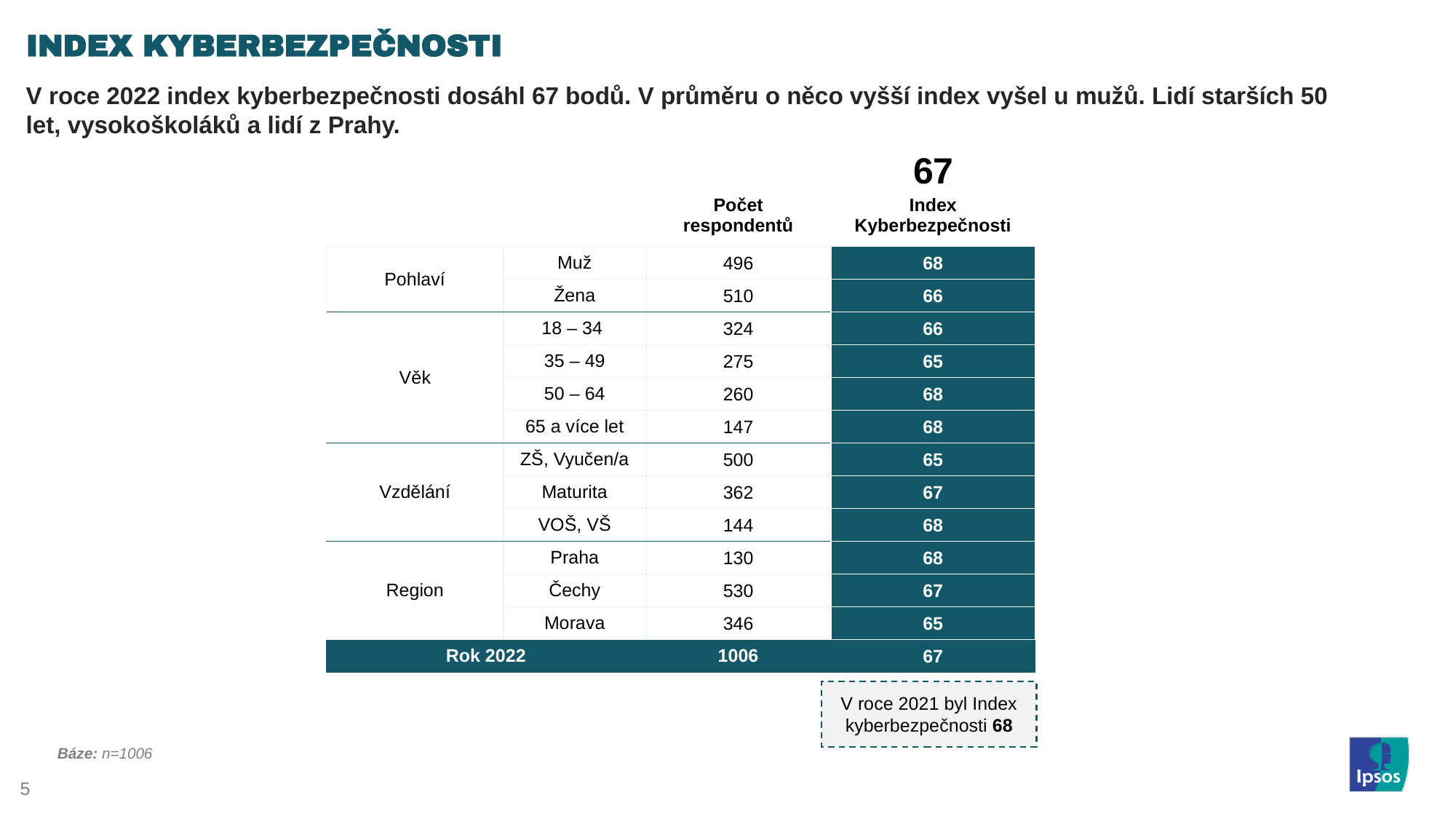

# INDEX KYBERBEZPEČNOSTI
V roce 2022 index kyberbezpečnosti dosáhl 67 bodů. V průměru o něco vyšší index vyšel u mužů. Lidí starších 50 let, vysokoškoláků a lidí z Prahy.
67
|  |  | Počet respondentů | Index Kyberbezpečnosti |
| --- | --- | --- | --- |
| Pohlaví | Muž | 496 | 68 |
|  | Žena | 510 | 66 |
| Věk | 18 – 34 | 324 | 66 |
|  | 35 – 49 | 275 | 65 |
|  | 50 – 64 | 260 | 68 |
|  | 65 a více let | 147 | 68 |
| Vzdělání | ZŠ, Vyučen/a | 500 | 65 |
|  | Maturita | 362 | 67 |
|  | VOŠ, VŠ | 144 | 68 |
| Region | Praha | 130 | 68 |
|  | Čechy | 530 | 67 |
|  | Morava | 346 | 65 |
| Rok 2022 |  | 1006 | 67 |
V roce 2021 byl Index kyberbezpečnosti 68
Báze: n=1006